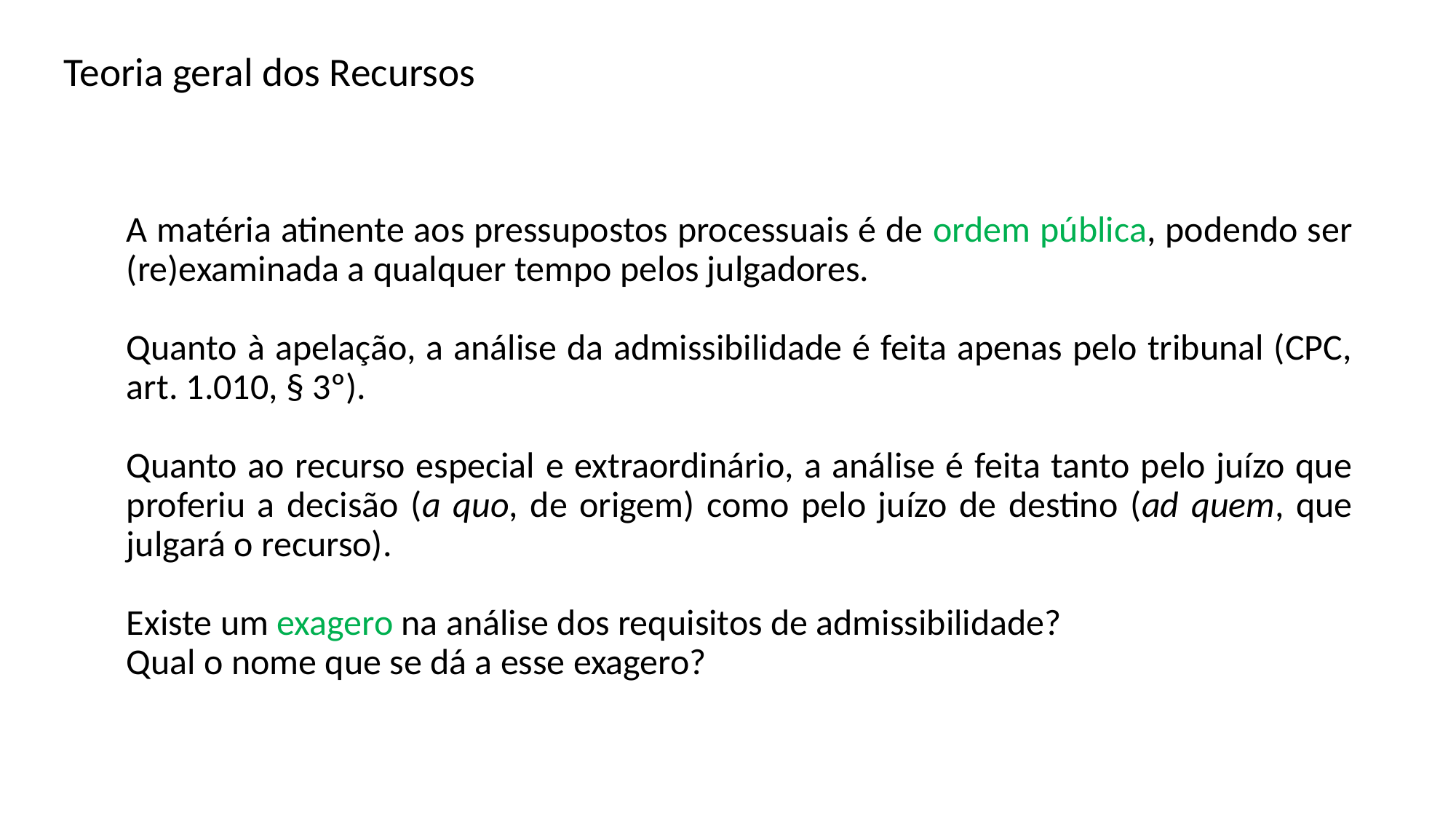

# Teoria geral dos Recursos
A matéria atinente aos pressupostos processuais é de ordem pública, podendo ser (re)examinada a qualquer tempo pelos julgadores.

Quanto à apelação, a análise da admissibilidade é feita apenas pelo tribunal (CPC, art. 1.010, § 3º).

Quanto ao recurso especial e extraordinário, a análise é feita tanto pelo juízo que proferiu a decisão (a quo, de origem) como pelo juízo de destino (ad quem, que julgará o recurso).

Existe um exagero na análise dos requisitos de admissibilidade?
Qual o nome que se dá a esse exagero?